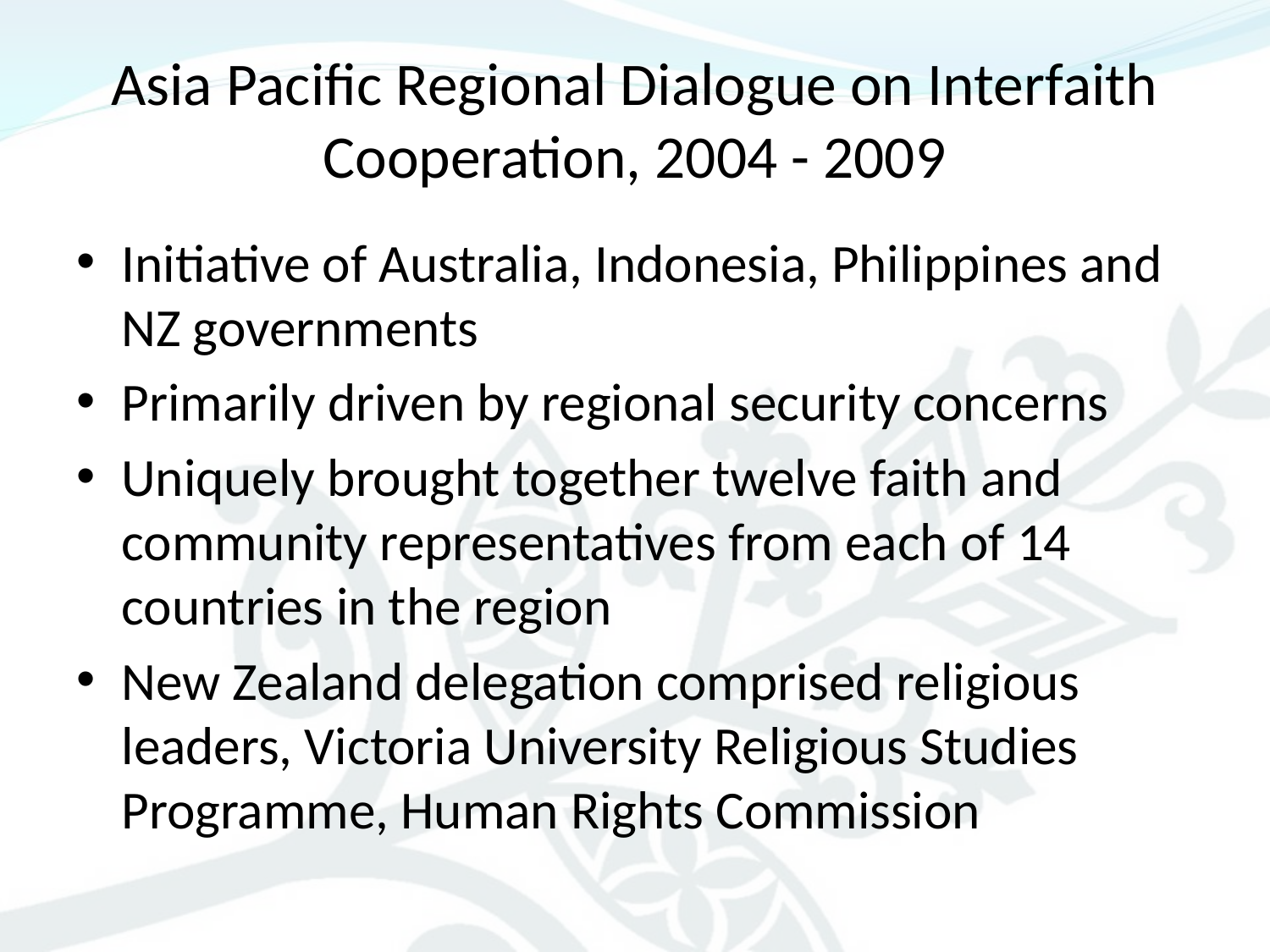

# Asia Pacific Regional Dialogue on Interfaith Cooperation, 2004 - 2009
Initiative of Australia, Indonesia, Philippines and NZ governments
Primarily driven by regional security concerns
Uniquely brought together twelve faith and community representatives from each of 14 countries in the region
New Zealand delegation comprised religious leaders, Victoria University Religious Studies Programme, Human Rights Commission